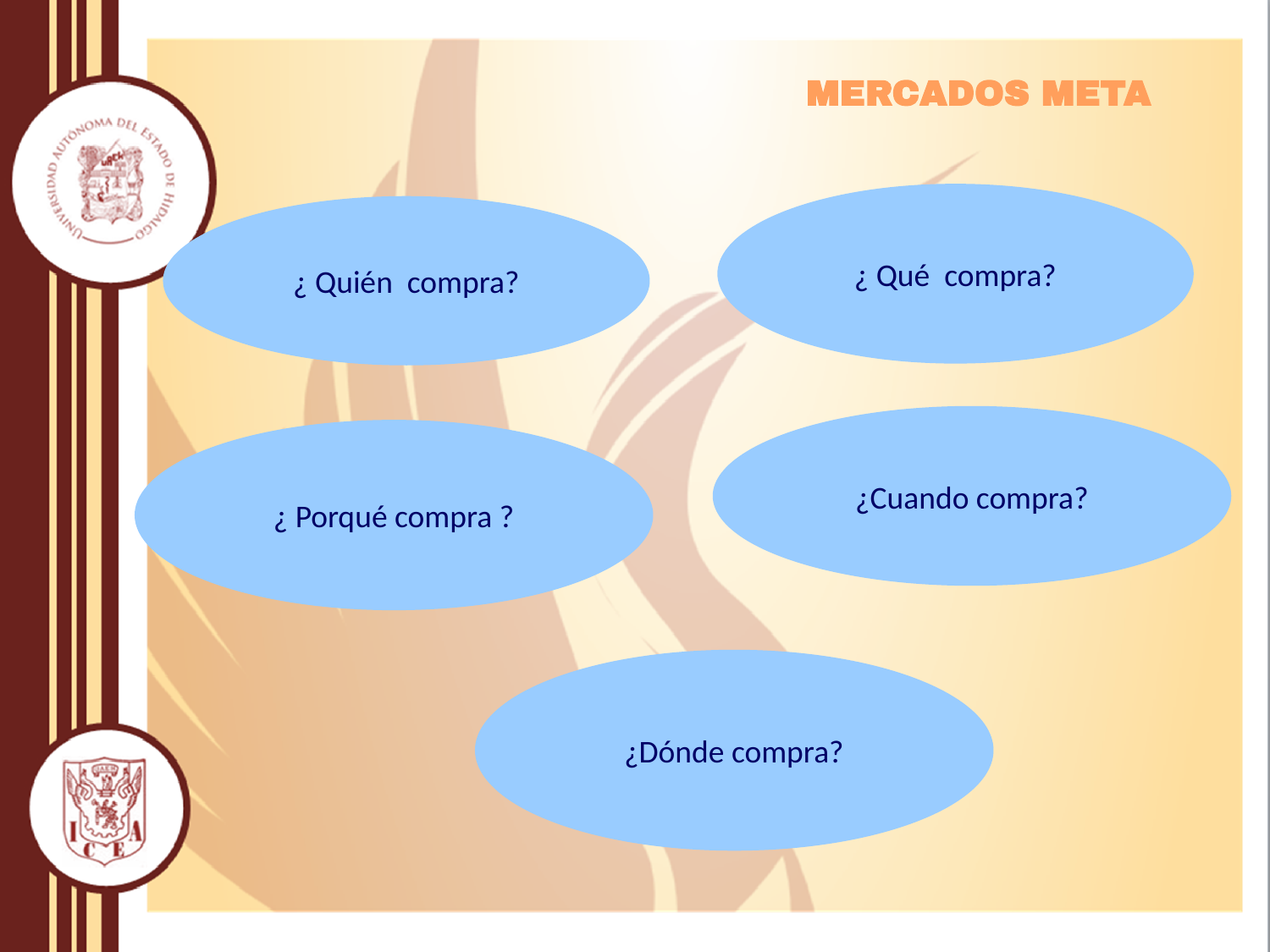

MERCADOS META
¿ Qué  compra?
¿ Quién  compra?
¿Cuando compra?
¿ Porqué compra ?
¿Dónde compra?